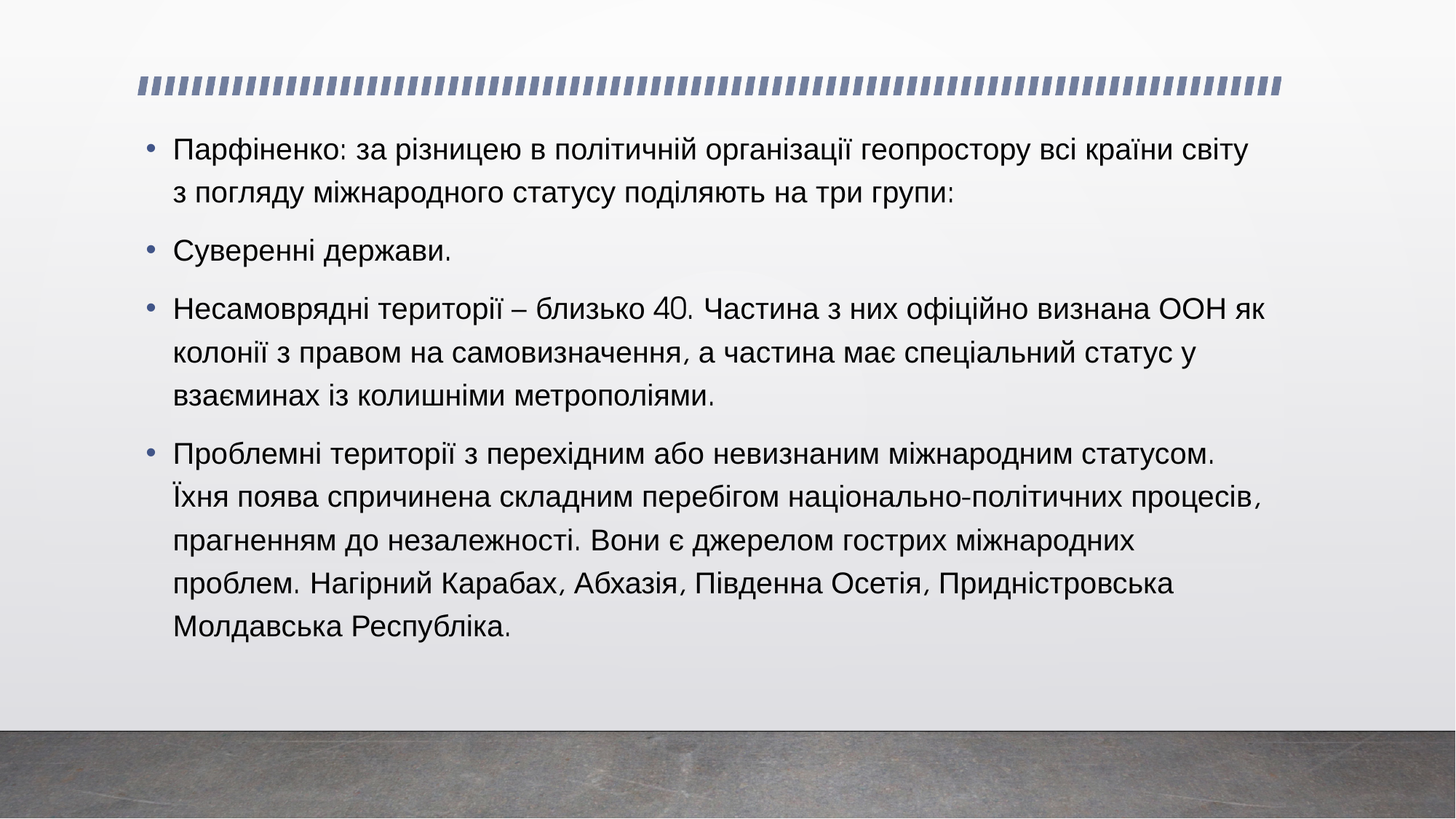

Парфіненко: за різницею в політичній організації геопростору всі країни світу з погляду міжнародного статусу поділяють на три групи:
Суверенні держави.
Несамоврядні території – близько 40. Частина з них офіційно визнана ООН як колонії з правом на самовизначення, а частина має спеціальний статус у взаєминах із колишніми метрополіями.
Проблемні території з перехідним або невизнаним міжнародним статусом. Їхня поява спричинена складним перебігом національно-політичних процесів, прагненням до незалежності. Вони є джерелом гострих міжнародних проблем. Нагірний Карабах, Абхазія, Південна Осетія, Придністровська Молдавська Республіка.